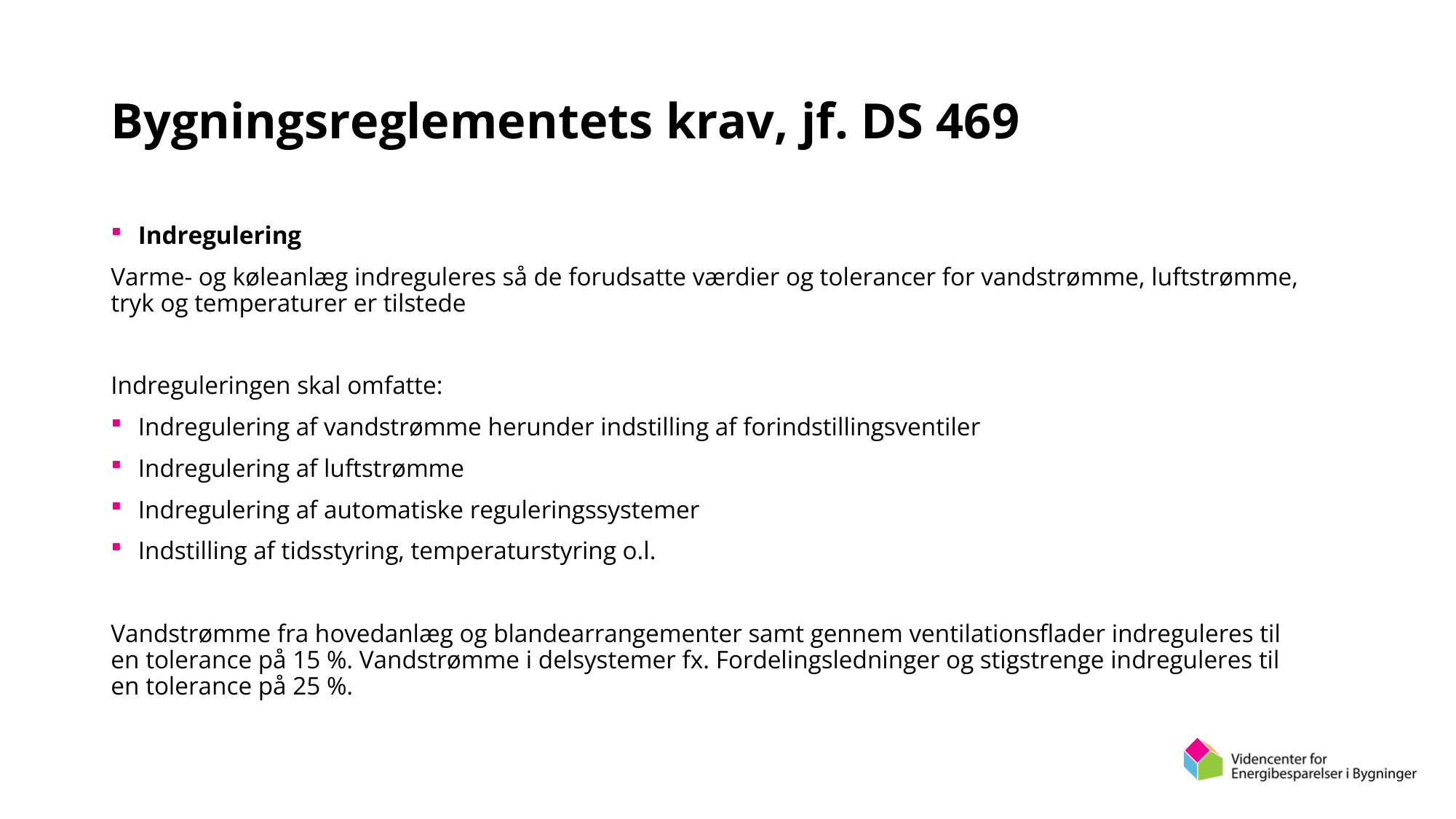

# Bygningsreglementets krav, jf. DS 469
Indregulering
Varme- og køleanlæg indreguleres så de forudsatte værdier og tolerancer for vandstrømme, luftstrømme, tryk og temperaturer er tilstede

Indreguleringen skal omfatte:
Indregulering af vandstrømme herunder indstilling af forindstillingsventiler
Indregulering af luftstrømme
Indregulering af automatiske reguleringssystemer
Indstilling af tidsstyring, temperaturstyring o.l.

Vandstrømme fra hovedanlæg og blandearrangementer samt gennem ventilationsflader indreguleres til en tolerance på 15 %. Vandstrømme i delsystemer fx. Fordelingsledninger og stigstrenge indreguleres til en tolerance på 25 %.